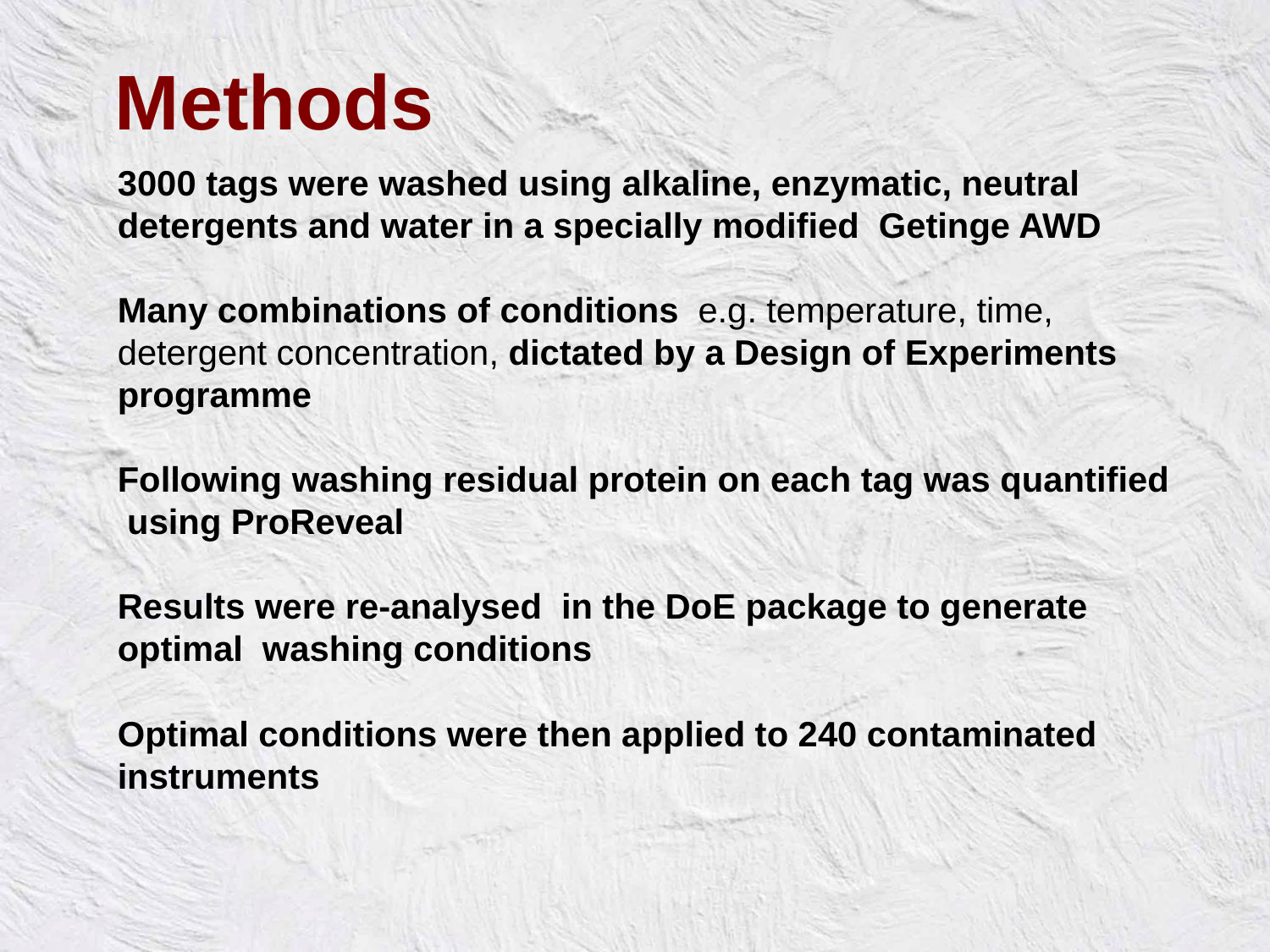

Methods
3000 tags were washed using alkaline, enzymatic, neutral detergents and water in a specially modified  Getinge AWD

Many combinations of conditions  e.g. temperature, time, detergent concentration, dictated by a Design of Experiments programme

Following washing residual protein on each tag was quantified  using ProReveal

Results were re-analysed  in the DoE package to generate optimal  washing conditions

Optimal conditions were then applied to 240 contaminated instruments